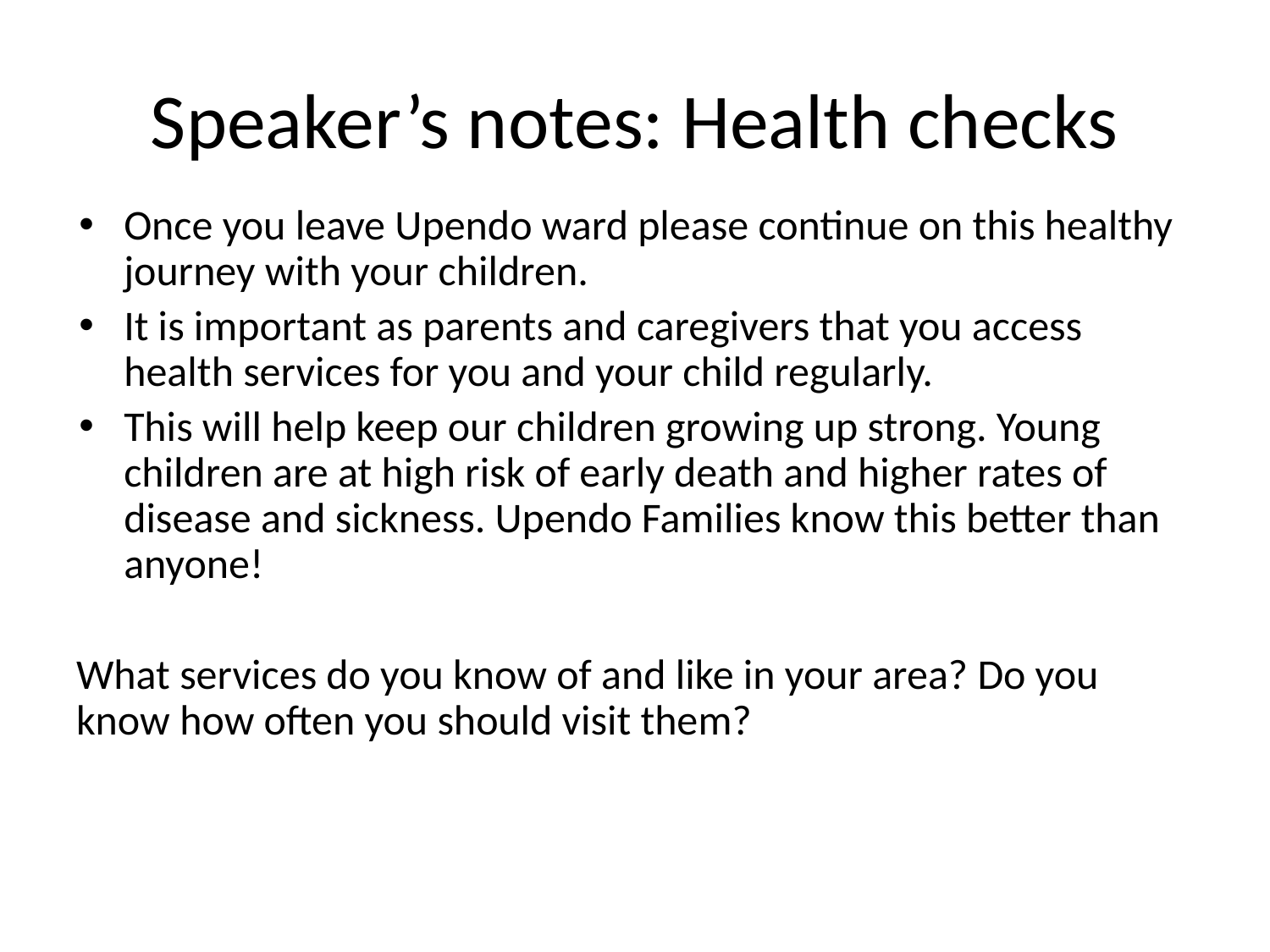

# Speaker’s notes: Health checks
Once you leave Upendo ward please continue on this healthy journey with your children.
It is important as parents and caregivers that you access health services for you and your child regularly.
This will help keep our children growing up strong. Young children are at high risk of early death and higher rates of disease and sickness. Upendo Families know this better than anyone!

What services do you know of and like in your area? Do you know how often you should visit them?